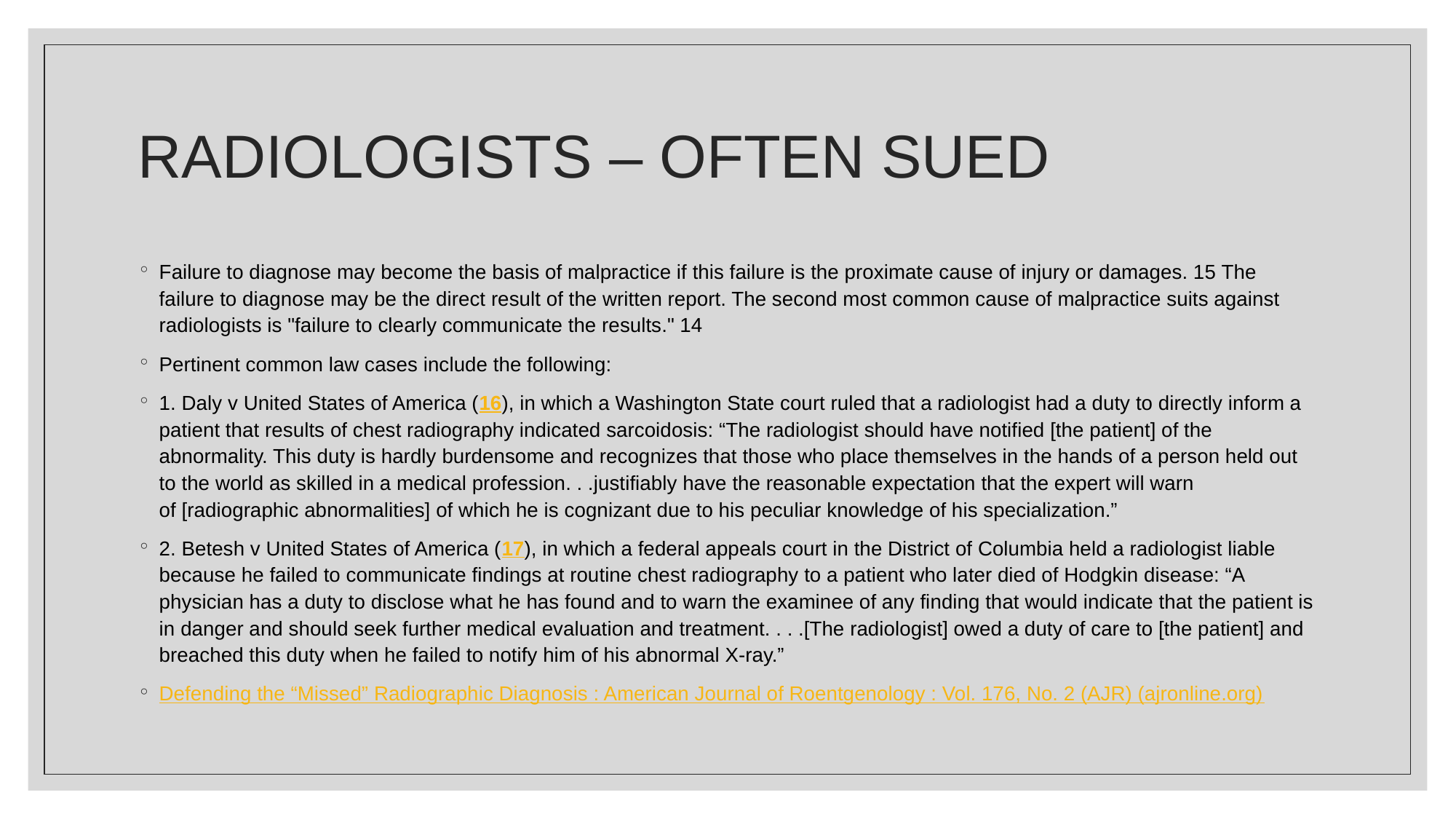

# RADIOLOGISTS – OFTEN SUED
Failure to diagnose may become the basis of malpractice if this failure is the proximate cause of injury or damages. 15 The failure to diagnose may be the direct result of the written report. The second most common cause of malpractice suits against radiologists is "failure to clearly communicate the results." 14
Pertinent common law cases include the following:
1. Daly v United States of America (16), in which a Washington State court ruled that a radiologist had a duty to directly inform a patient that results of chest radiography indicated sarcoidosis: “The radiologist should have notified [the patient] of the abnormality. This duty is hardly burdensome and recognizes that those who place themselves in the hands of a person held out to the world as skilled in a medical profession. . .justifiably have the reasonable expectation that the expert will warn of [radiographic abnormalities] of which he is cognizant due to his peculiar knowledge of his specialization.”
2. Betesh v United States of America (17), in which a federal appeals court in the District of Columbia held a radiologist liable because he failed to communicate findings at routine chest radiography to a patient who later died of Hodgkin disease: “A physician has a duty to disclose what he has found and to warn the examinee of any finding that would indicate that the patient is in danger and should seek further medical evaluation and treatment. . . .[The radiologist] owed a duty of care to [the patient] and breached this duty when he failed to notify him of his abnormal X-ray.”
Defending the “Missed” Radiographic Diagnosis : American Journal of Roentgenology : Vol. 176, No. 2 (AJR) (ajronline.org)